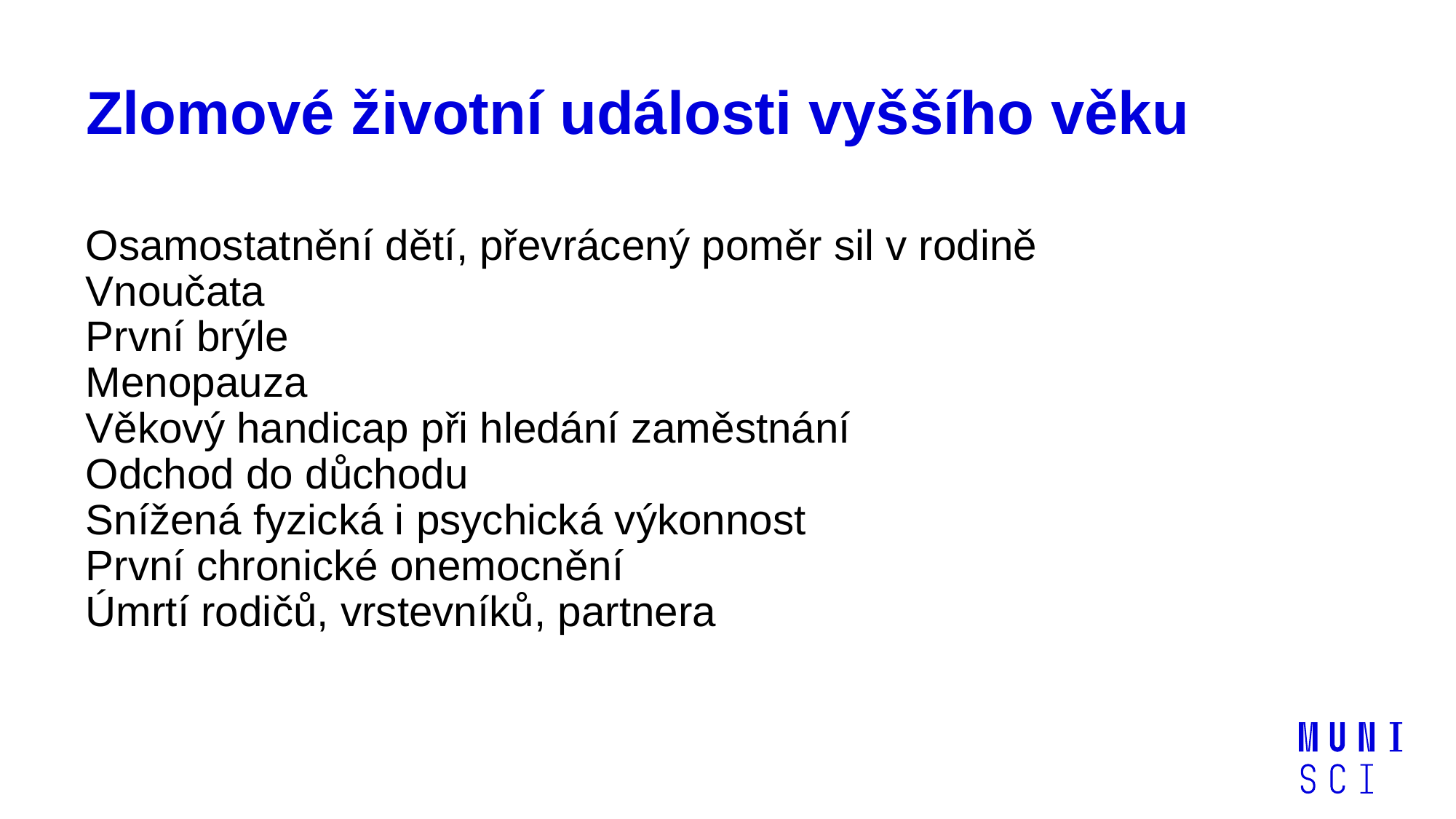

# Zlomové životní události vyššího věku
Osamostatnění dětí, převrácený poměr sil v rodině
Vnoučata
První brýle
Menopauza
Věkový handicap při hledání zaměstnání
Odchod do důchodu
Snížená fyzická i psychická výkonnost
První chronické onemocnění
Úmrtí rodičů, vrstevníků, partnera